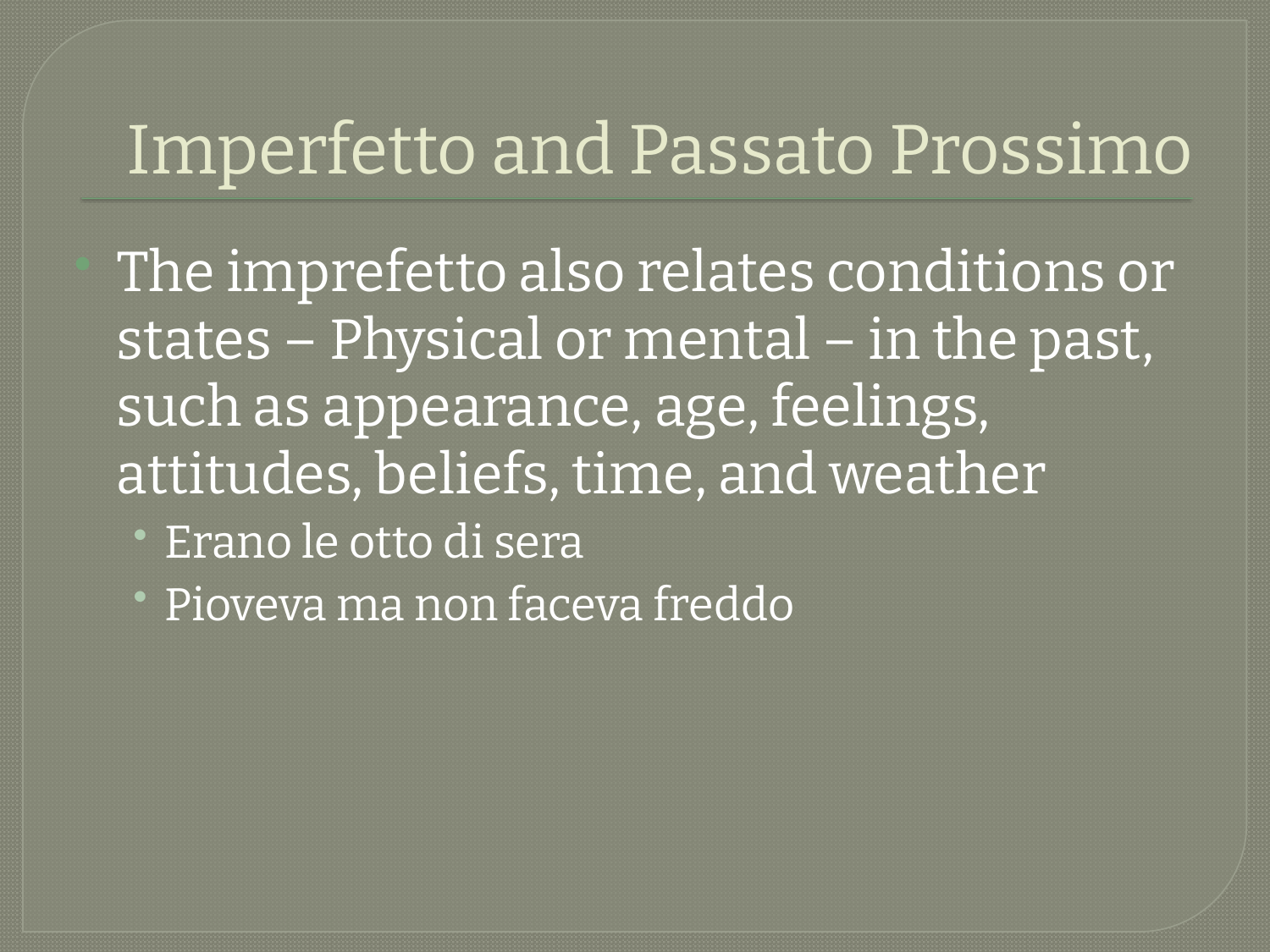

# Imperfetto and Passato Prossimo
The imprefetto also relates conditions or states – Physical or mental – in the past, such as appearance, age, feelings, attitudes, beliefs, time, and weather
Erano le otto di sera
Pioveva ma non faceva freddo